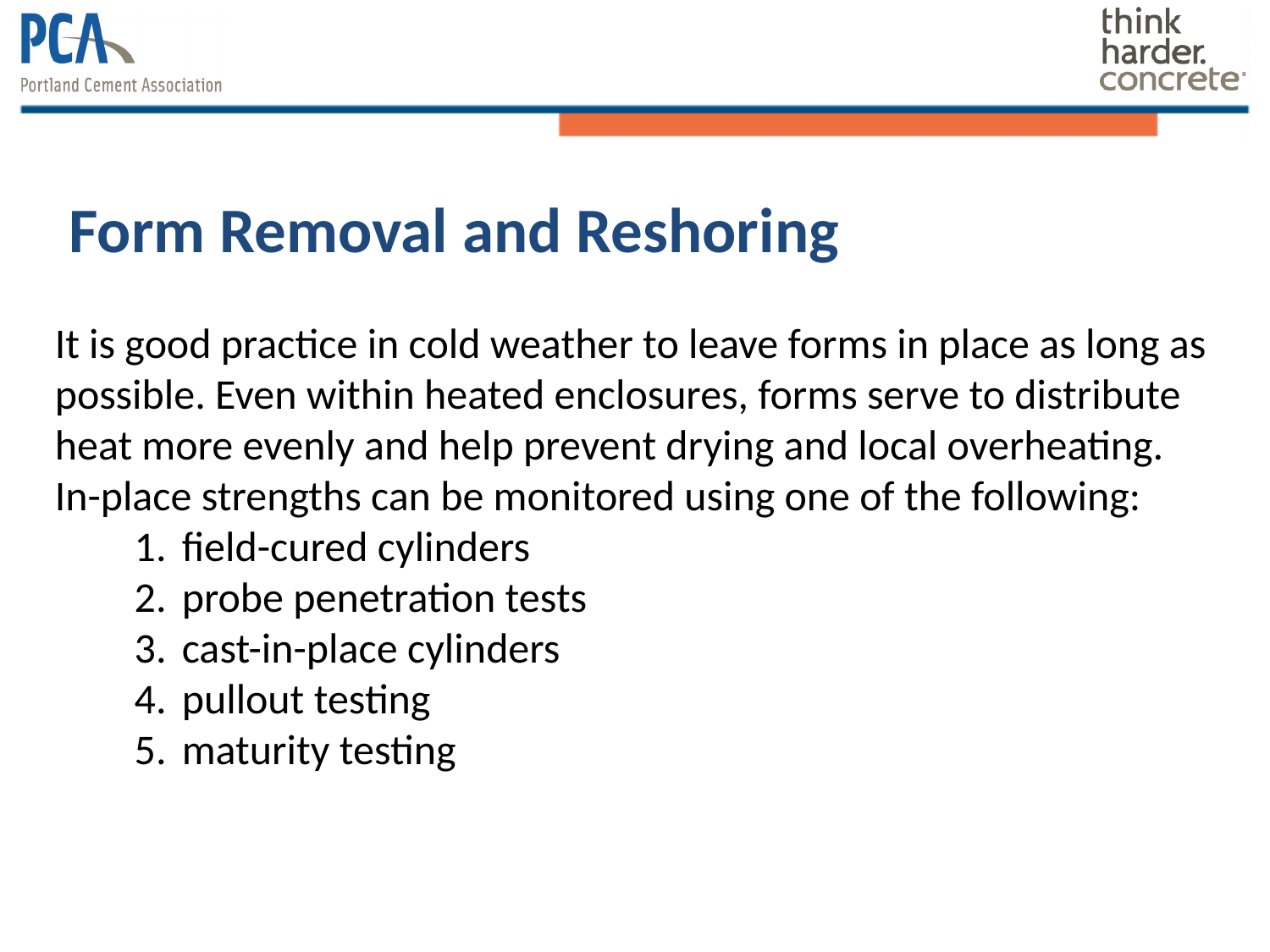

# Form Removal and Reshoring
It is good practice in cold weather to leave forms in place as long as possible. Even within heated enclosures, forms serve to distribute heat more evenly and help prevent drying and local overheating.
In-place strengths can be monitored using one of the following:
field-cured cylinders
probe penetration tests
cast-in-place cylinders
pullout testing
maturity testing